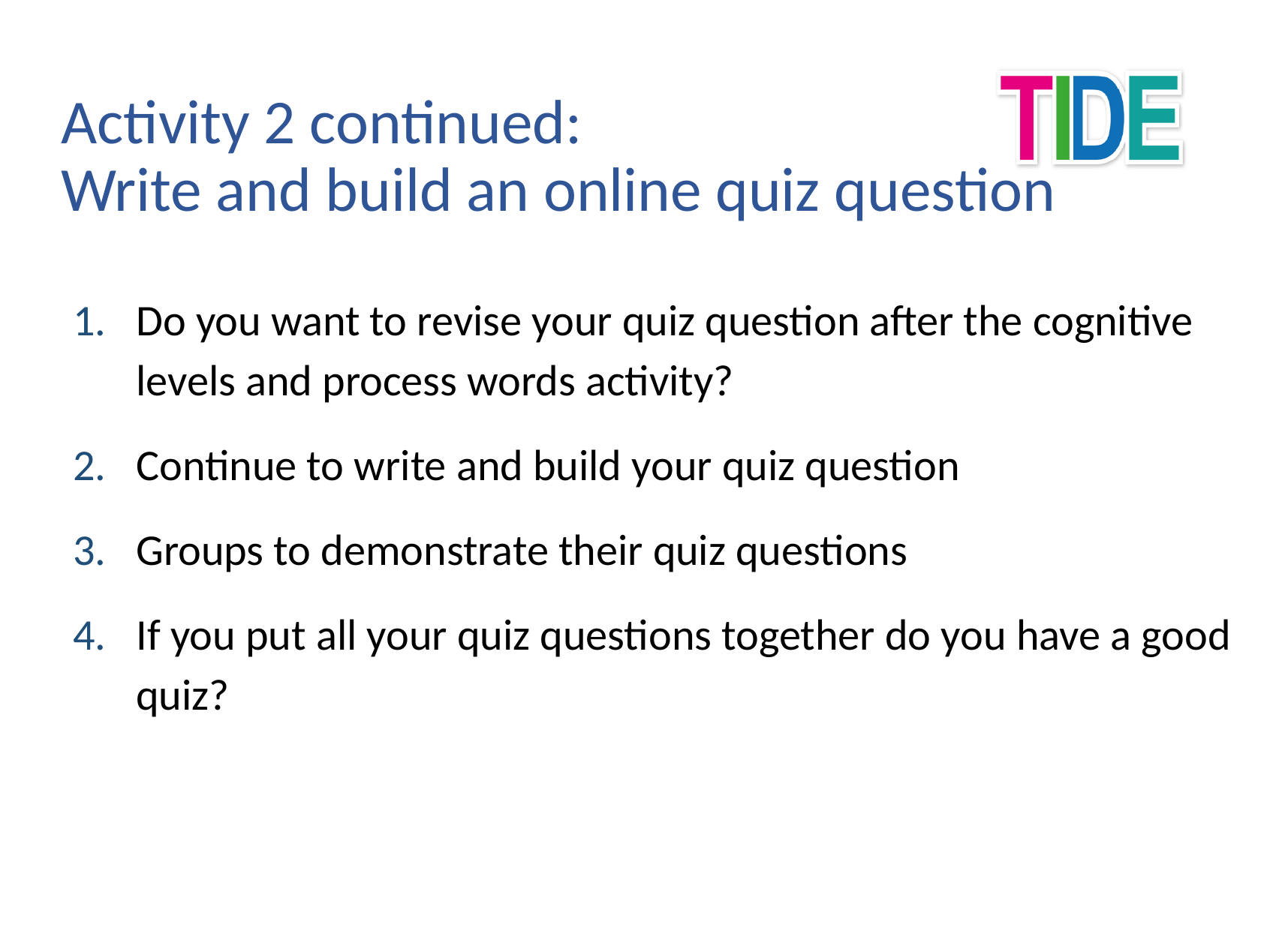

# Activity 2 continued: Write and build an online quiz question
Do you want to revise your quiz question after the cognitive levels and process words activity?
Continue to write and build your quiz question
Groups to demonstrate their quiz questions
If you put all your quiz questions together do you have a good quiz?